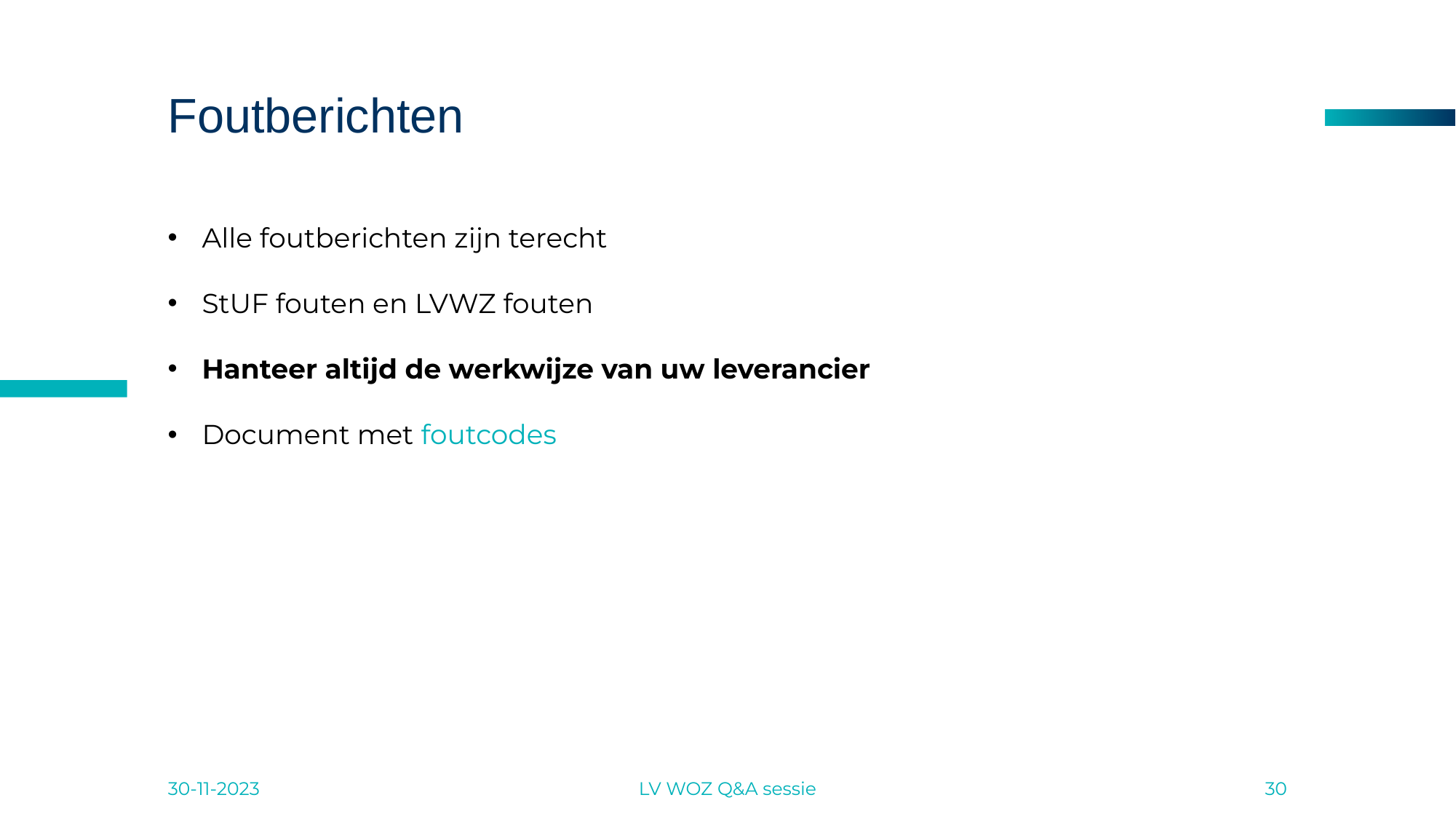

# Foutberichten
Alle foutberichten zijn terecht

StUF fouten en LVWZ fouten

Hanteer altijd de werkwijze van uw leverancier

Document met foutcodes

30-11-2023
LV WOZ Q&A sessie
30